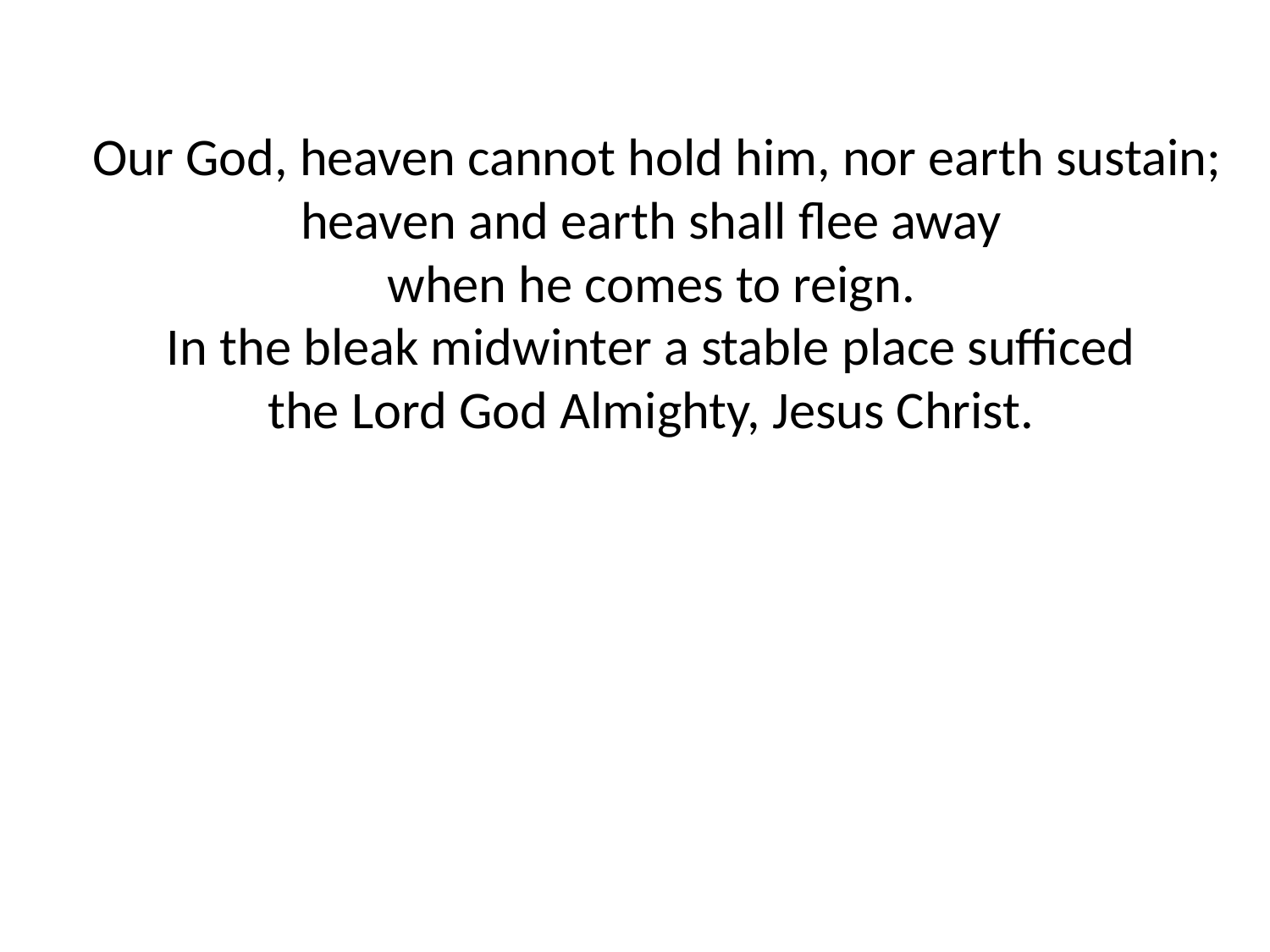

Our God, heaven cannot hold him, nor earth sustain;
heaven and earth shall flee away
when he comes to reign.
In the bleak midwinter a stable place sufficed
the Lord God Almighty, Jesus Christ.